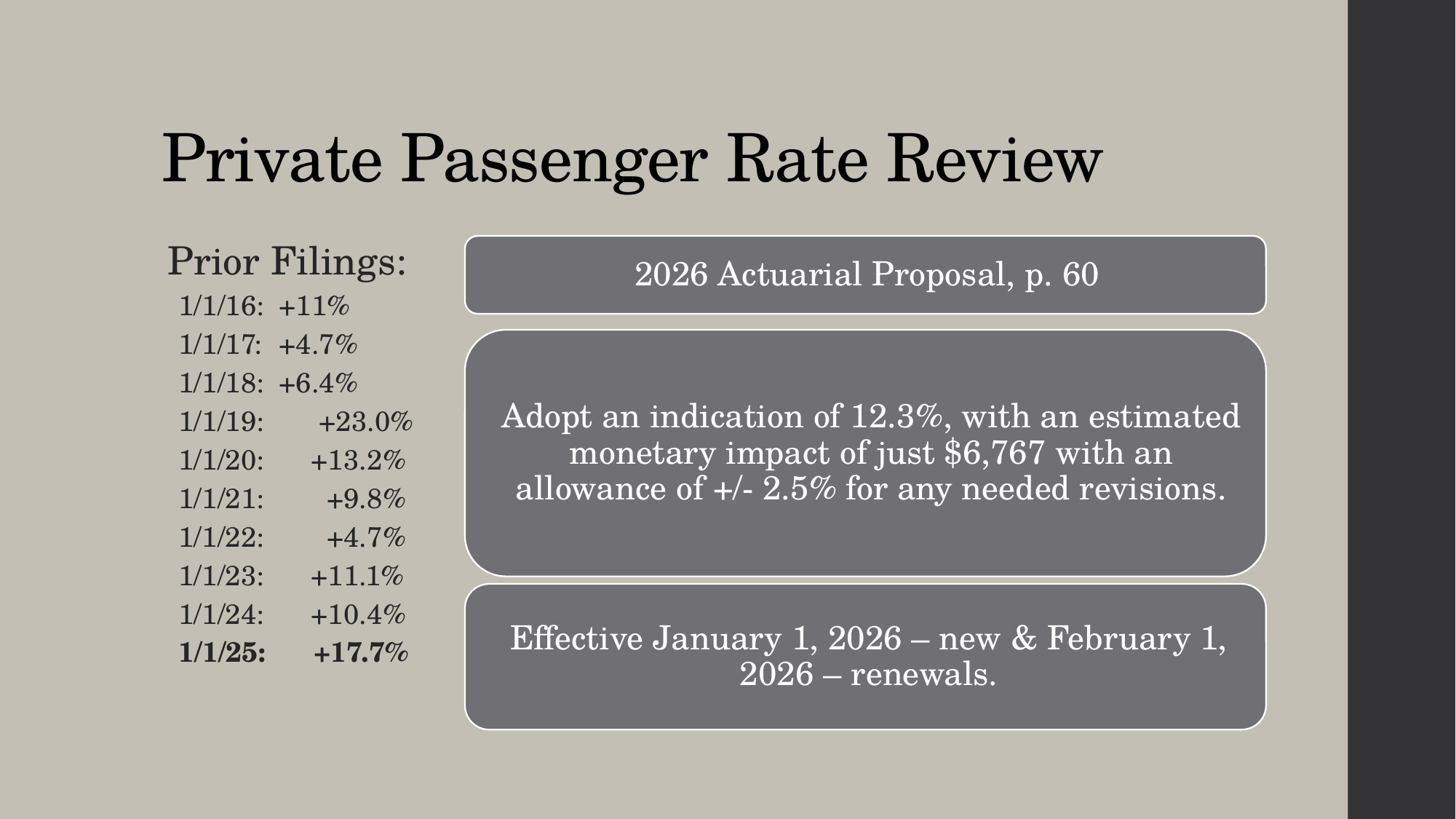

# Private Passenger Rate Review
Prior Filings:
1/1/16: 	+11%
1/1/17: 	+4.7%
1/1/18:	+6.4%
1/1/19:       +23.0%
1/1/20:      +13.2%
1/1/21:        +9.8%
1/1/22:        +4.7%
1/1/23:      +11.1%
1/1/24:      +10.4%
1/1/25:      +17.7%
2026 Actuarial Proposal, p. 60
Adopt an indication of 12.3%, with an estimated monetary impact of just $6,767 with an allowance of +/- 2.5% for any needed revisions.
Effective January 1, 2026 – new & February 1, 2026 – renewals.